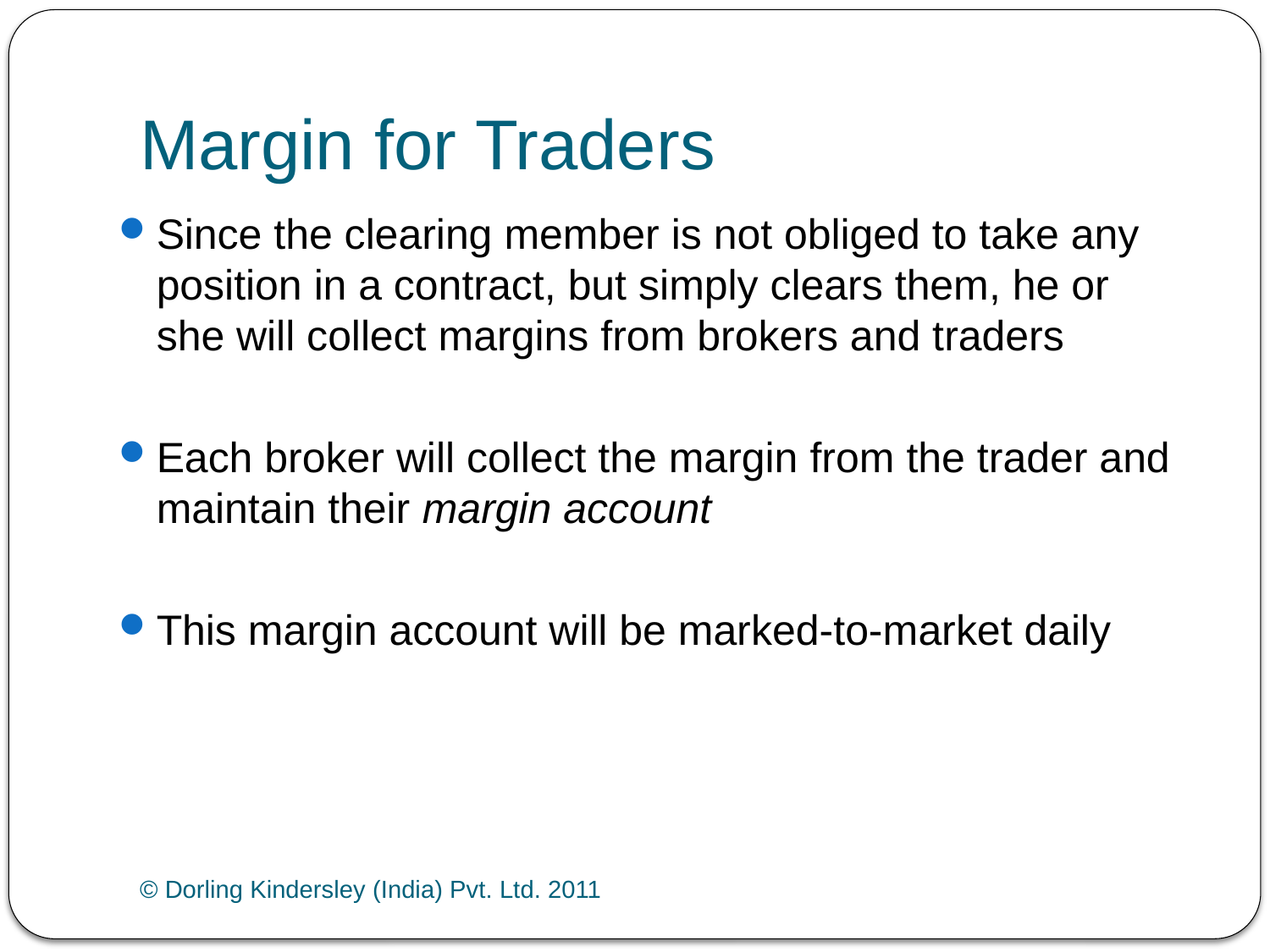

# Margin for Traders
Since the clearing member is not obliged to take any position in a contract, but simply clears them, he or she will collect margins from brokers and traders

Each broker will collect the margin from the trader and maintain their margin account

This margin account will be marked-to-market daily
© Dorling Kindersley (India) Pvt. Ltd. 2011